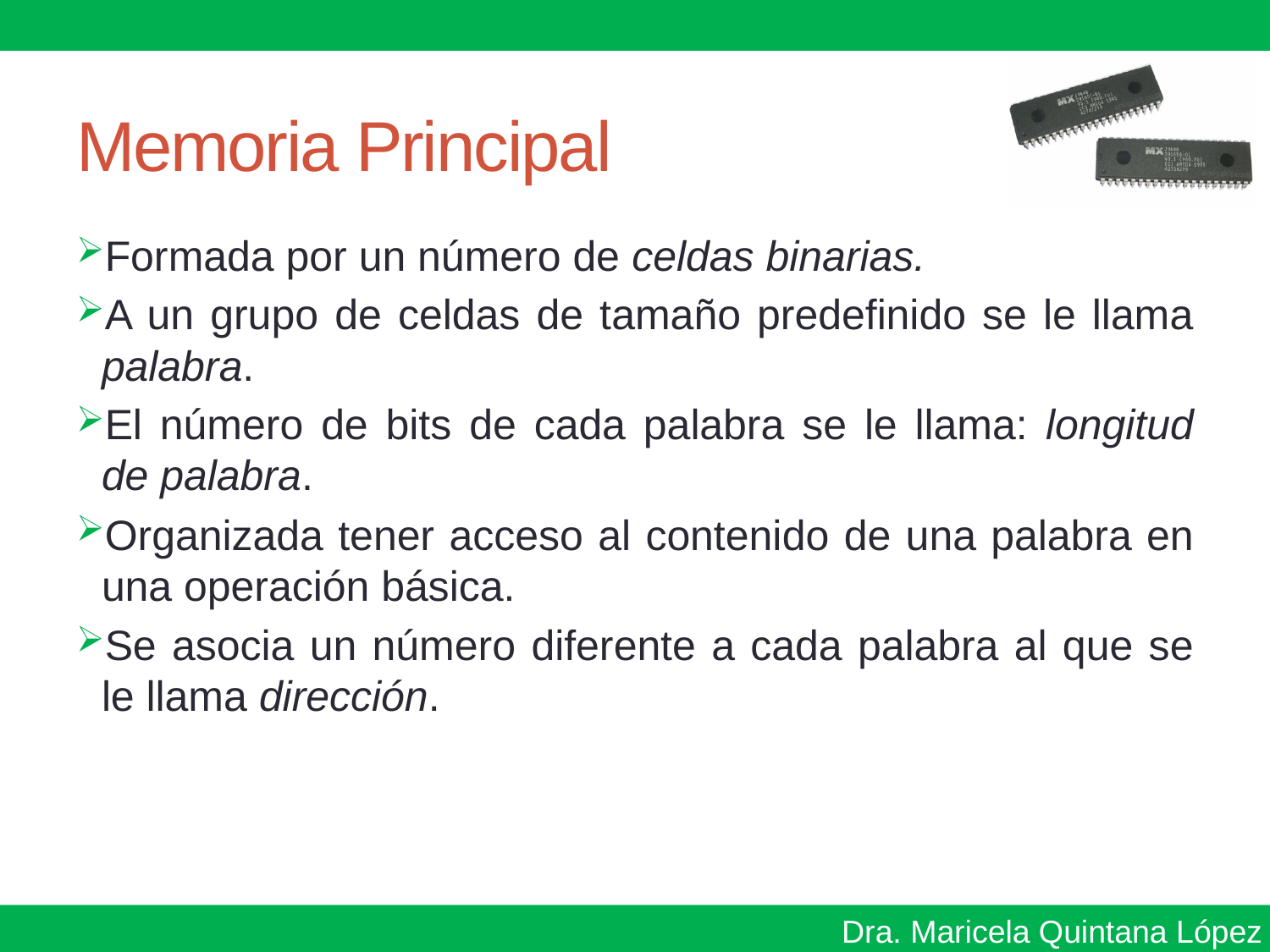

# Memoria Principal
Formada por un número de celdas binarias.
A un grupo de celdas de tamaño predefinido se le llama palabra.
El número de bits de cada palabra se le llama: longitud de palabra.
Organizada tener acceso al contenido de una palabra en una operación básica.
Se asocia un número diferente a cada palabra al que se le llama dirección.